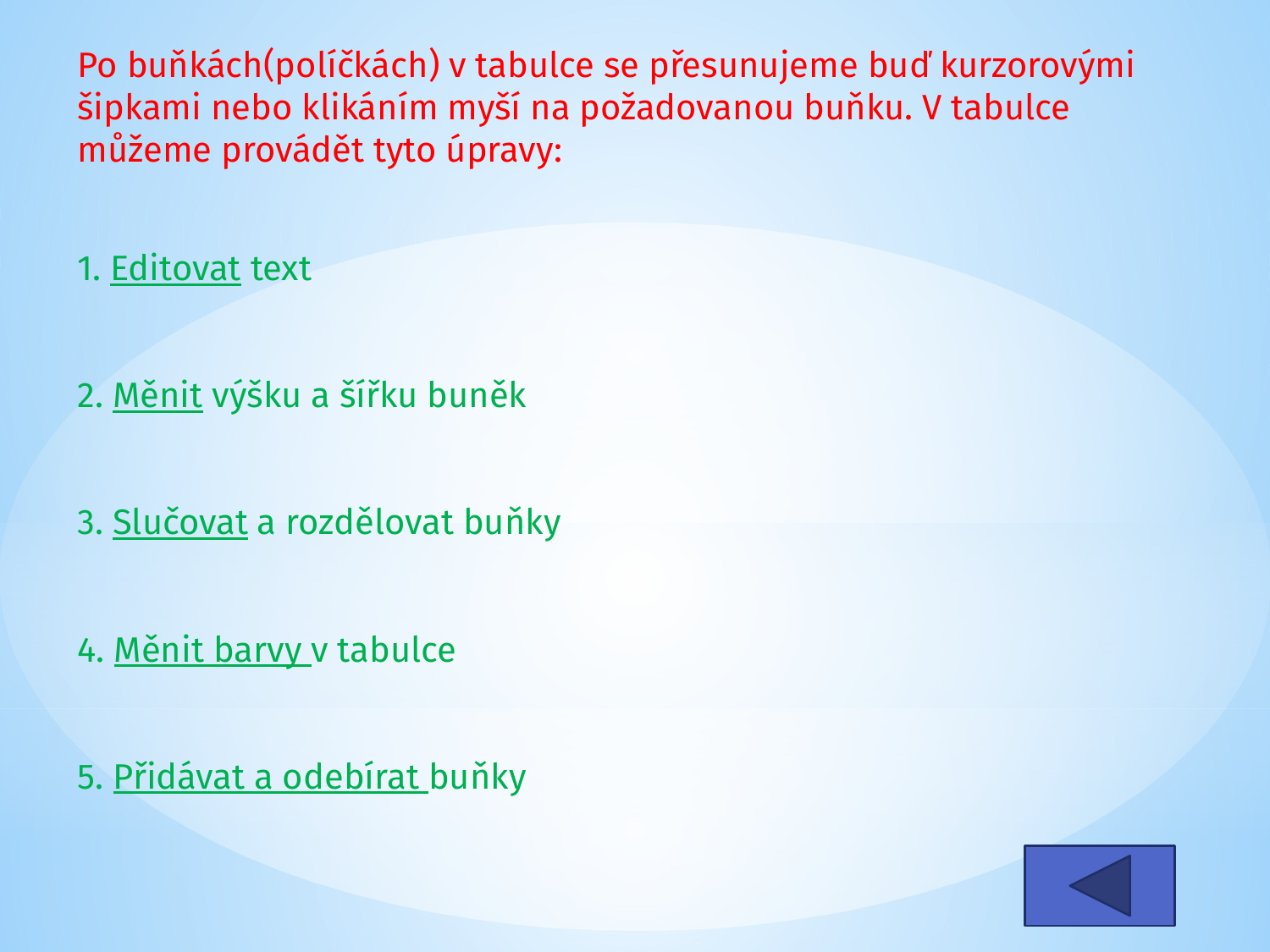

Po buňkách(políčkách) v tabulce se přesunujeme buď kurzorovými šipkami nebo klikáním myší na požadovanou buňku. V tabulce můžeme provádět tyto úpravy:
1. Editovat text
2. Měnit výšku a šířku buněk
3. Slučovat a rozdělovat buňky
4. Měnit barvy v tabulce
5. Přidávat a odebírat buňky